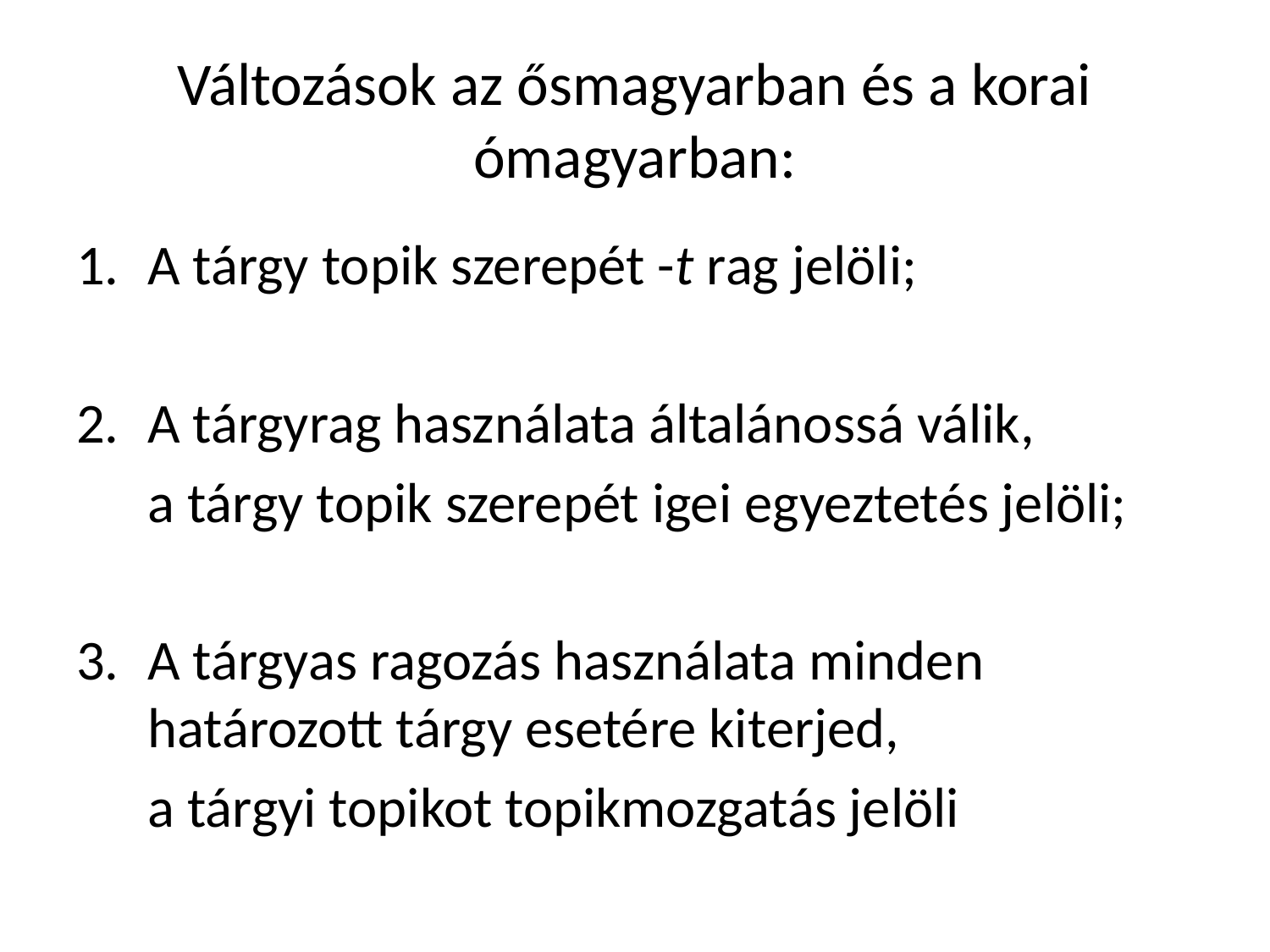

# Változások az ősmagyarban és a korai ómagyarban:
A tárgy topik szerepét -t rag jelöli;

A tárgyrag használata általánossá válik,
	a tárgy topik szerepét igei egyeztetés jelöli;

A tárgyas ragozás használata minden határozott tárgy esetére kiterjed,
	a tárgyi topikot topikmozgatás jelöli